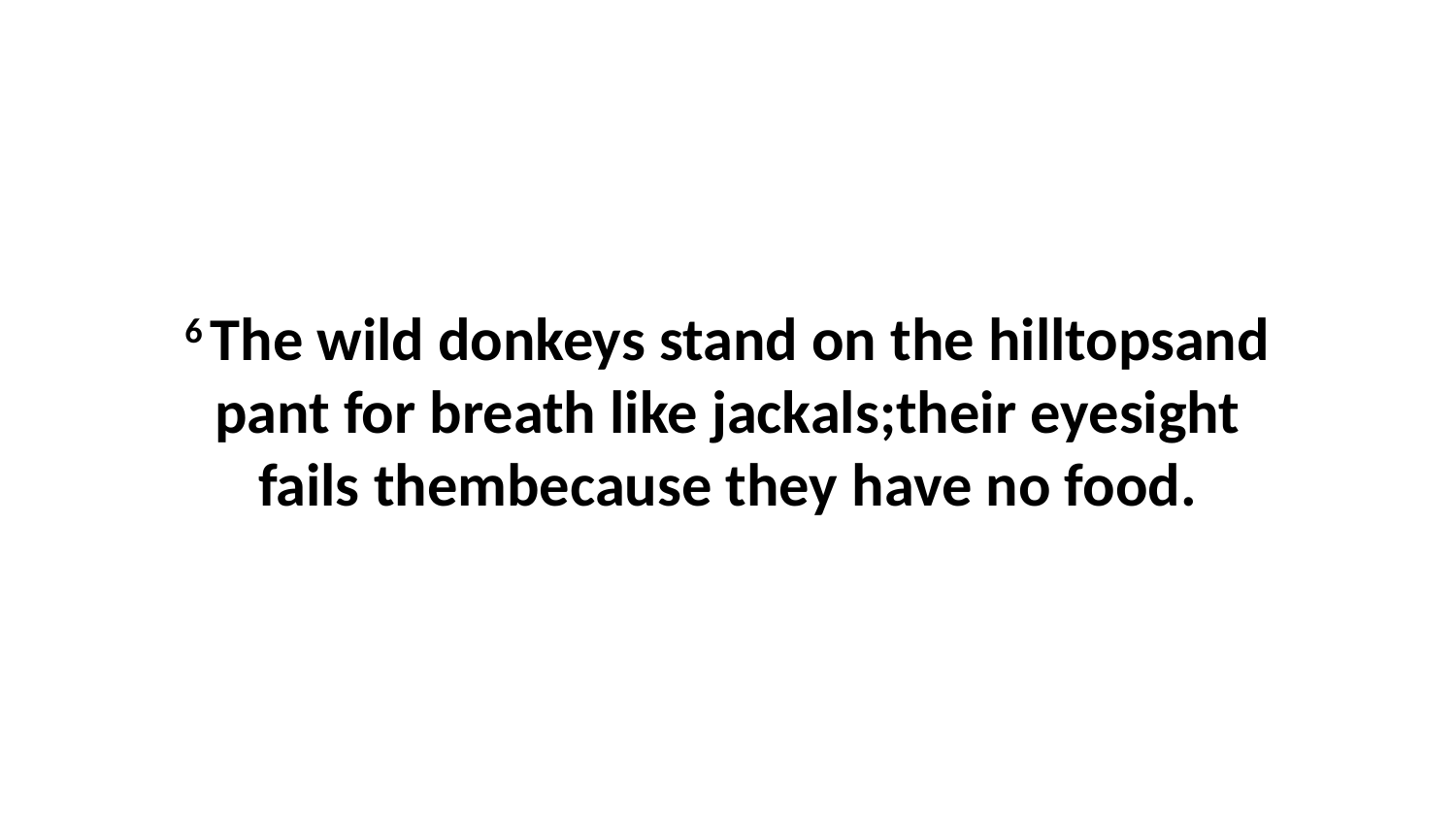

6 The wild donkeys stand on the hilltopsand pant for breath like jackals;their eyesight fails thembecause they have no food.